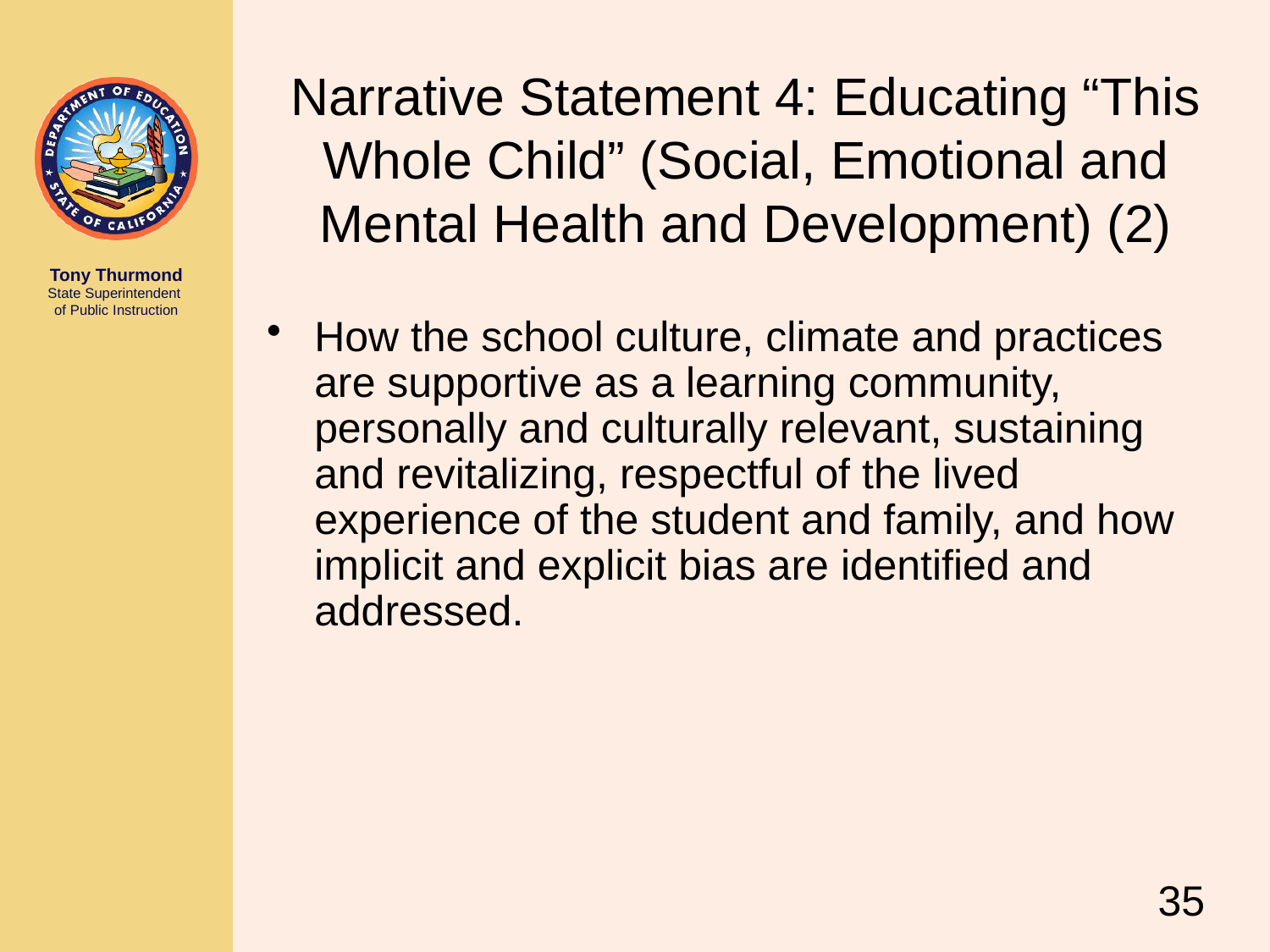

# Narrative Statement 4: Educating “This Whole Child” (Social, Emotional and Mental Health and Development) (2)
How the school culture, climate and practices are supportive as a learning community, personally and culturally relevant, sustaining and revitalizing, respectful of the lived experience of the student and family, and how implicit and explicit bias are identified and addressed.

35